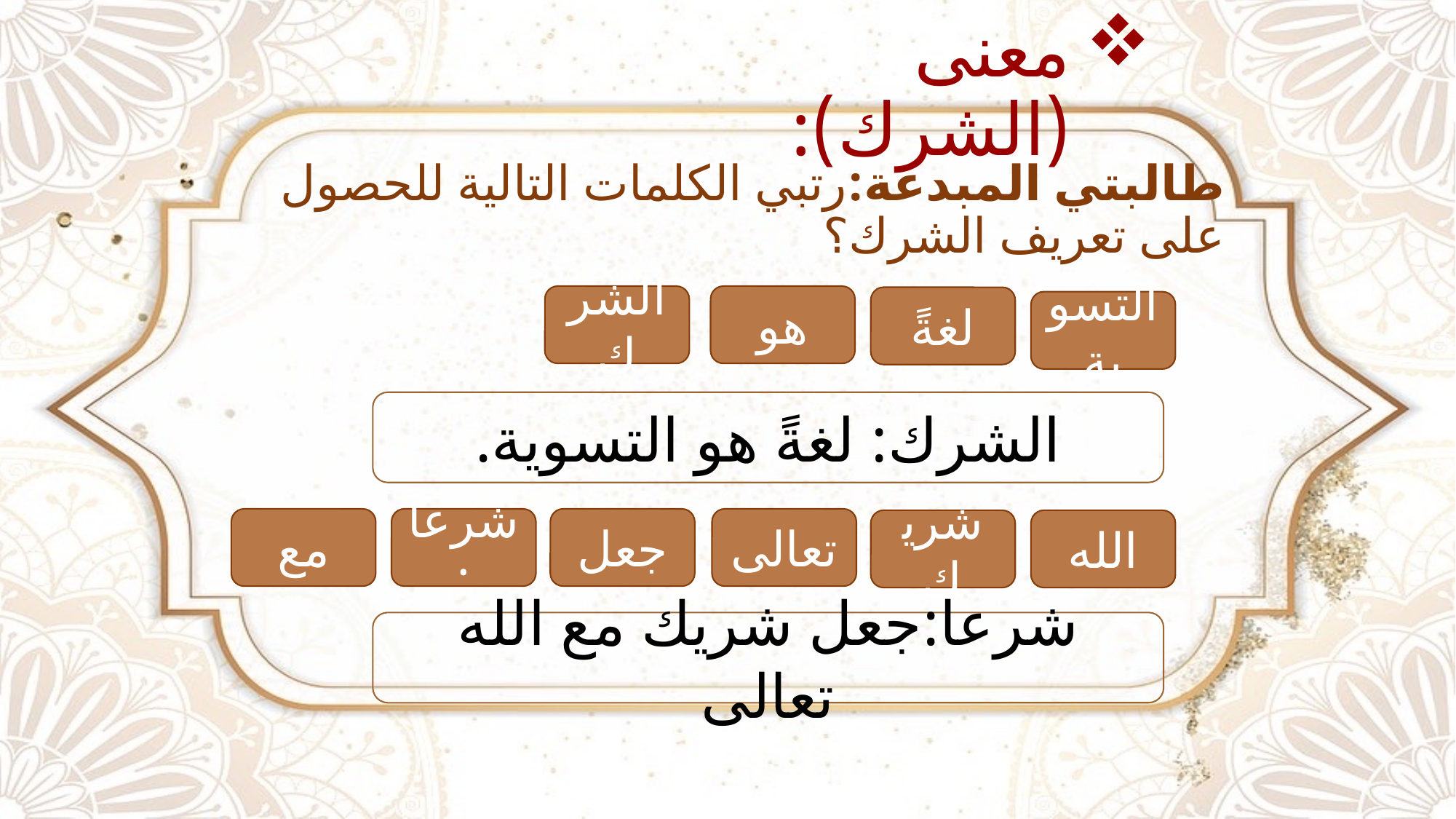

# معنى (الشرك):
طالبتي المبدعة:رتبي الكلمات التالية للحصول على تعريف الشرك؟
الشرك
هو
لغةً
التسوية
الشرك: لغةً هو التسوية.
مع
شرعاً:
جعل
تعالى
شريك
الله
شرعا:جعل شريك مع الله تعالى